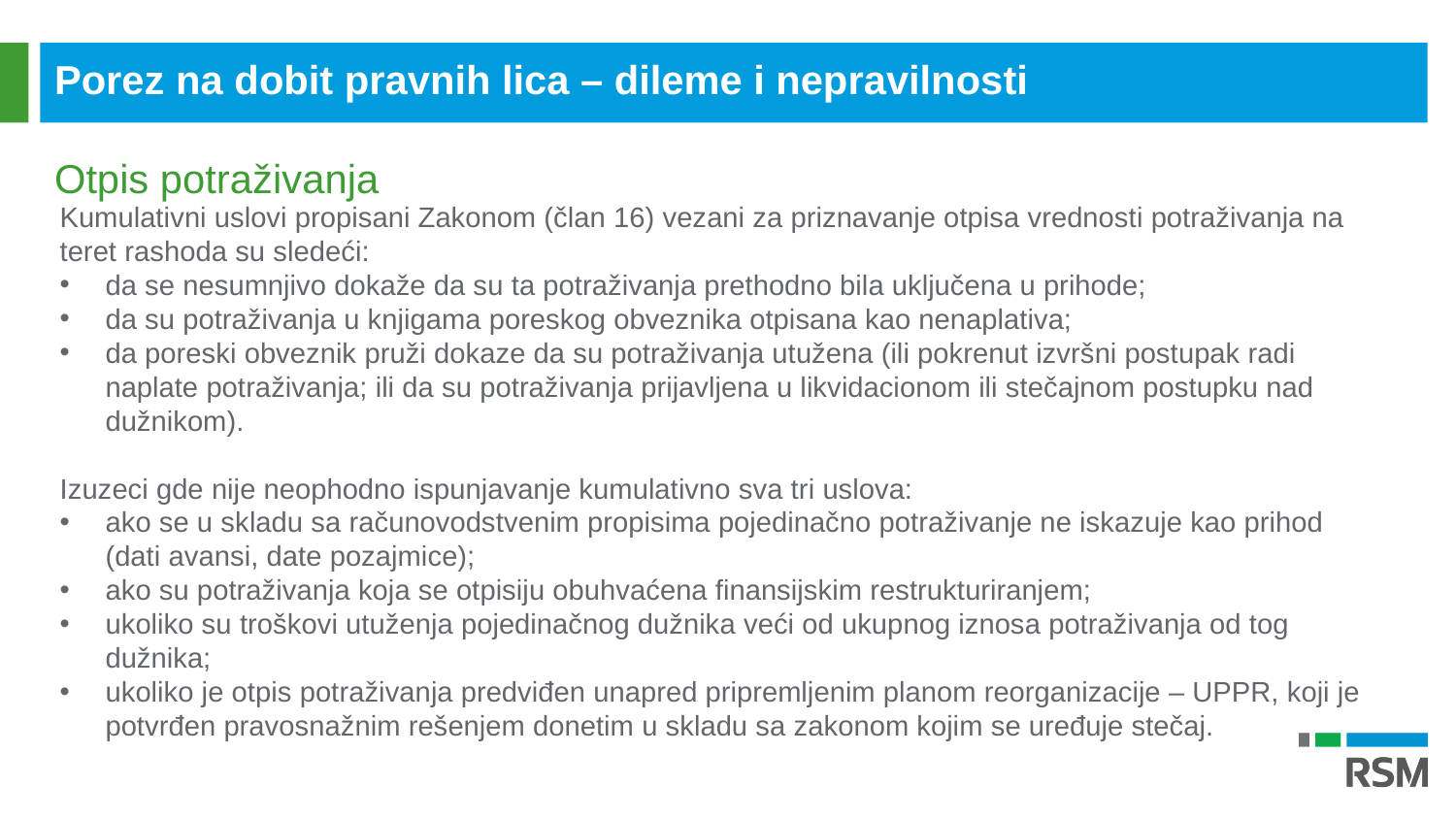

Porez na dobit pravnih lica – dileme i nepravilnosti
Otpis potraživanja
Kumulativni uslovi propisani Zakonom (član 16) vezani za priznavanje otpisa vrednosti potraživanja na teret rashoda su sledeći:
da se nesumnjivo dokaže da su ta potraživanja prethodno bila uključena u prihode;
da su potraživanja u knjigama poreskog obveznika otpisana kao nenaplativa;
da poreski obveznik pruži dokaze da su potraživanja utužena (ili pokrenut izvršni postupak radi naplate potraživanja; ili da su potraživanja prijavljena u likvidacionom ili stečajnom postupku nad dužnikom).

Izuzeci gde nije neophodno ispunjavanje kumulativno sva tri uslova:
ako se u skladu sa računovodstvenim propisima pojedinačno potraživanje ne iskazuje kao prihod (dati avansi, date pozajmice);
ako su potraživanja koja se otpisiju obuhvaćena finansijskim restrukturiranjem;
ukoliko su troškovi utuženja pojedinačnog dužnika veći od ukupnog iznosa potraživanja od tog dužnika;
ukoliko je otpis potraživanja predviđen unapred pripremljenim planom reorganizacije – UPPR, koji je potvrđen pravosnažnim rešenjem donetim u skladu sa zakonom kojim se uređuje stečaj.